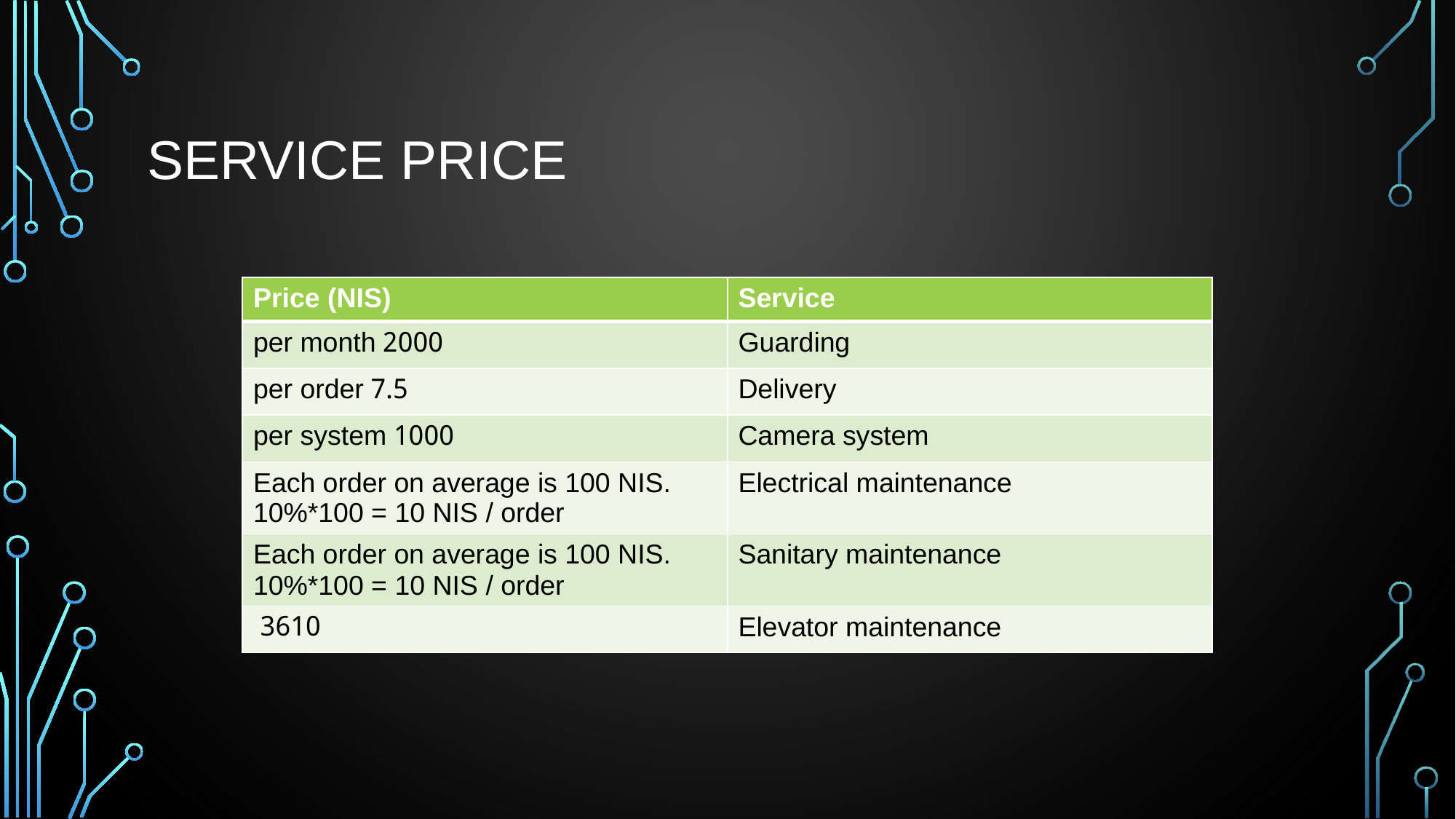

# Service Price
| Price (NIS) | Service |
| --- | --- |
| 2000 per month | Guarding |
| 7.5 per order | Delivery |
| 1000 per system | Camera system |
| Each order on average is 100 NIS. 10%\*100 = 10 NIS / order | Electrical maintenance |
| Each order on average is 100 NIS. 10%\*100 = 10 NIS / order | Sanitary maintenance |
| 3610 | Elevator maintenance |